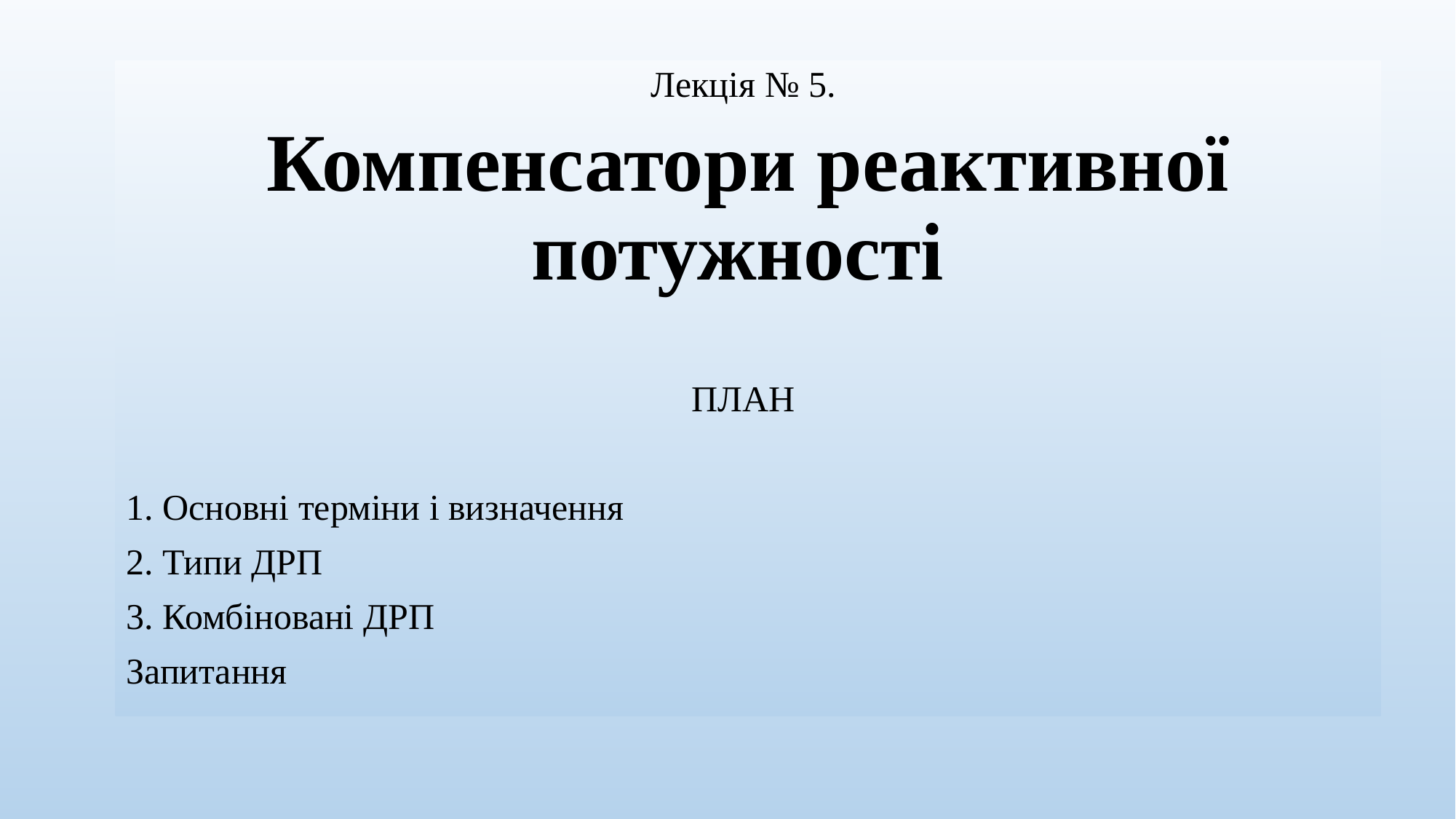

Лекція № 5.
Компенсатори реактивної потужності

ПЛАН

1. Основні терміни і визначення
2. Типи ДРП
3. Комбіновані ДРП
Запитання